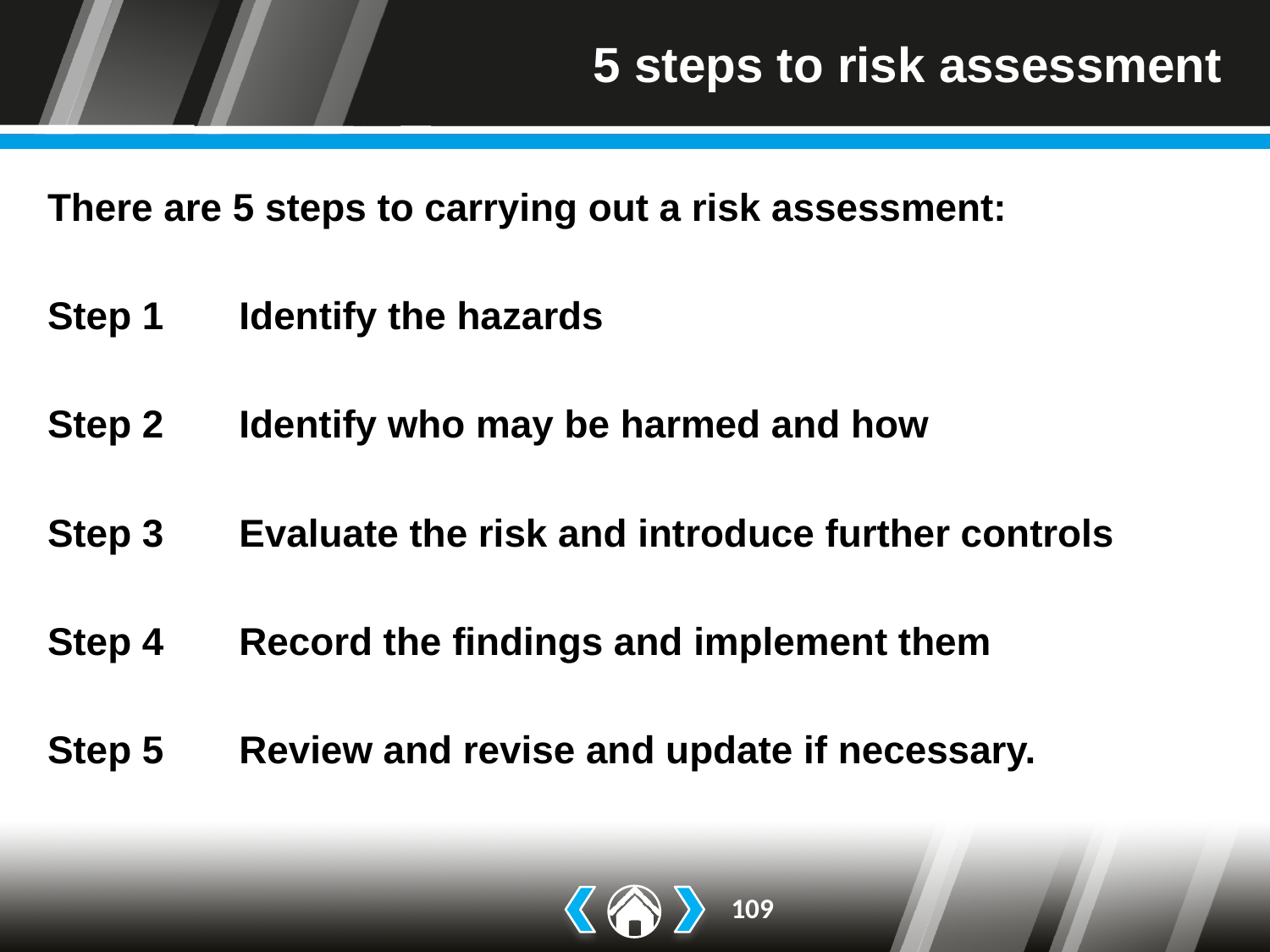

# 5 steps to risk assessment
There are 5 steps to carrying out a risk assessment:

Step 1       Identify the hazards

Step 2	      Identify who may be harmed and how

Step 3	      Evaluate the risk and introduce further controls

Step 4	      Record the findings and implement them

Step 5	      Review and revise and update if necessary.